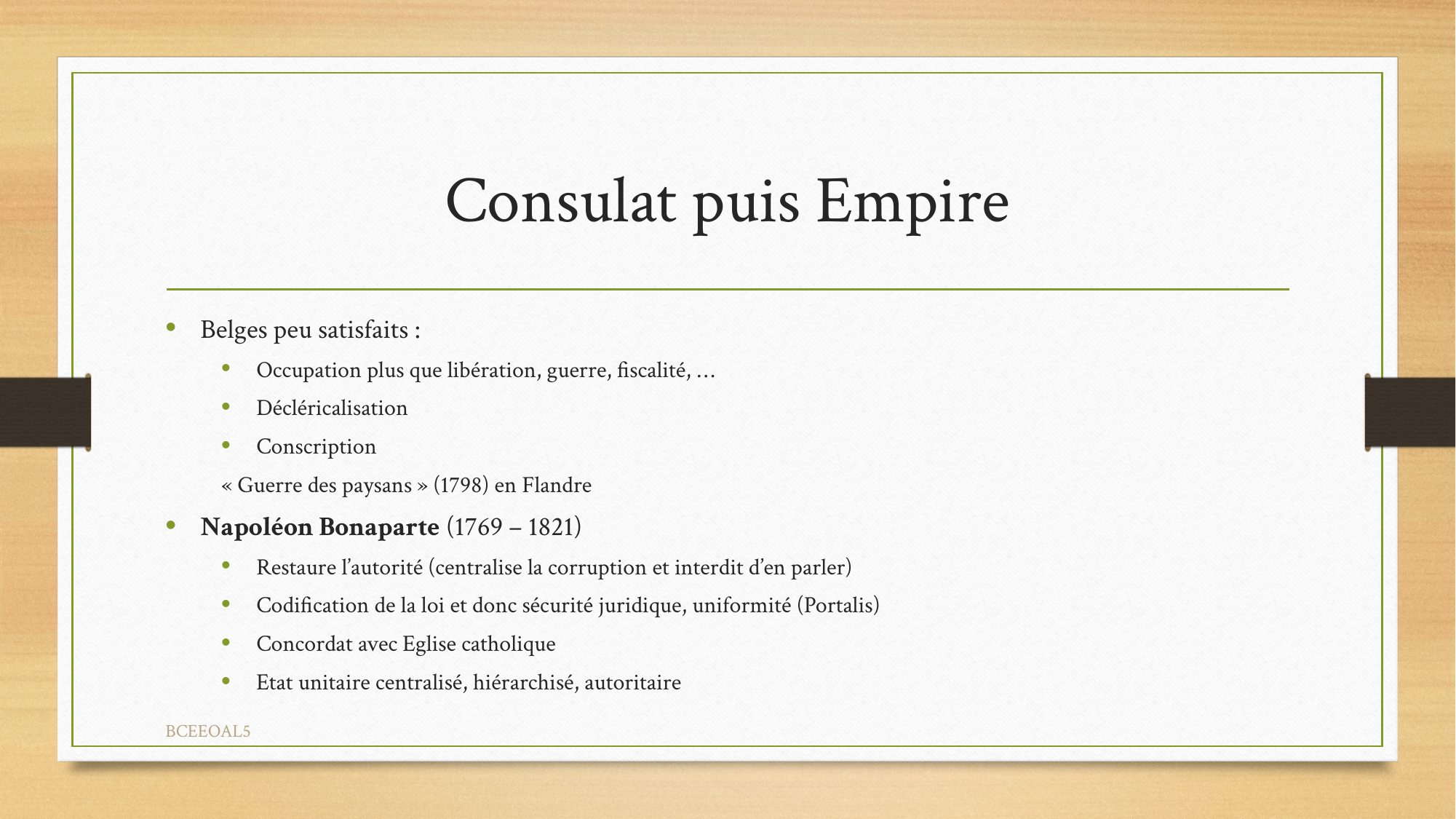

# Consulat puis Empire
Belges peu satisfaits :
Occupation plus que libération, guerre, fiscalité, …
Décléricalisation
Conscription
« Guerre des paysans » (1798) en Flandre
Napoléon Bonaparte (1769 – 1821)
Restaure l’autorité (centralise la corruption et interdit d’en parler)
Codification de la loi et donc sécurité juridique, uniformité (Portalis)
Concordat avec Eglise catholique
Etat unitaire centralisé, hiérarchisé, autoritaire
BCEEOAL5